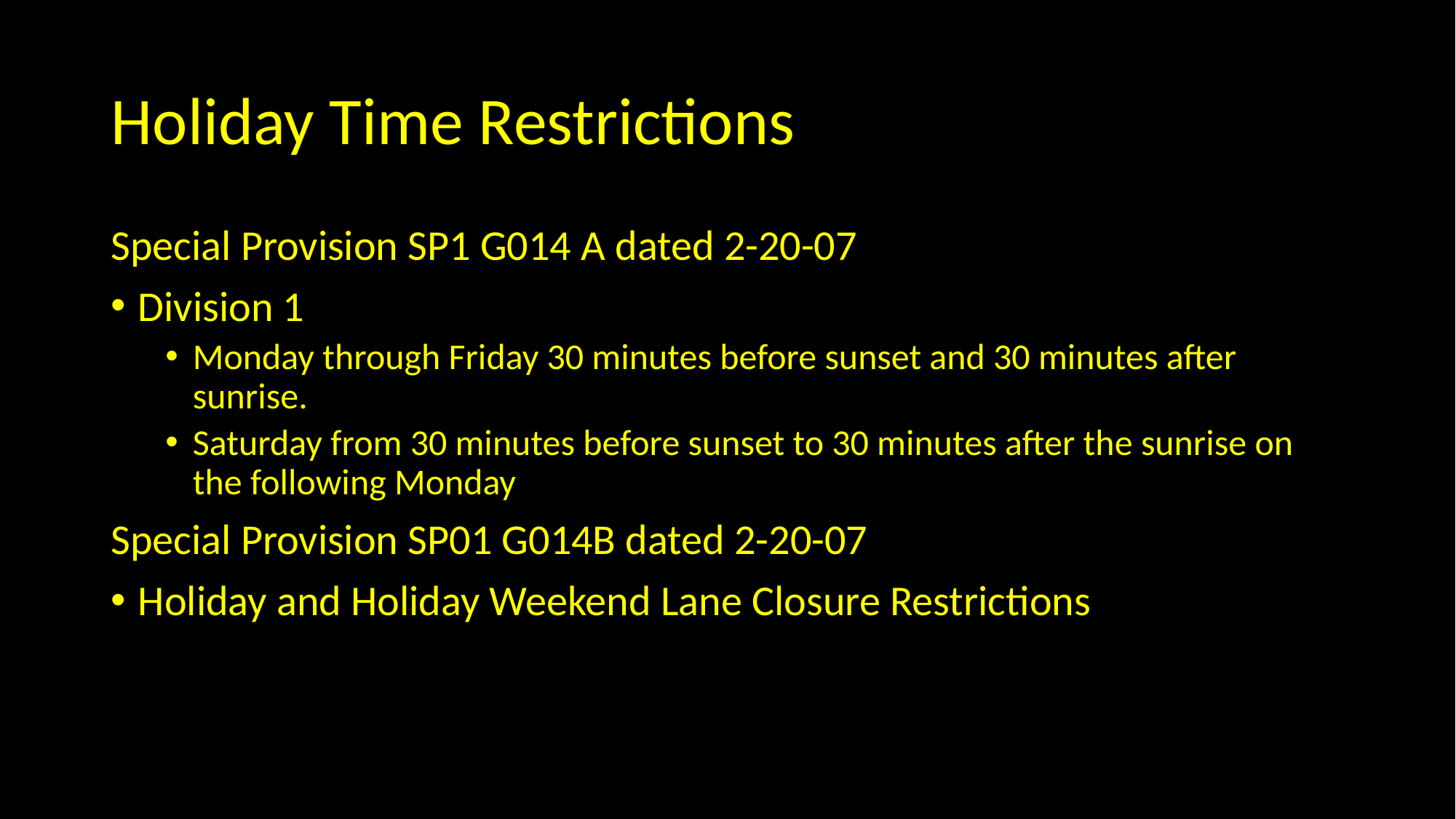

# Holiday Time Restrictions
Special Provision SP1 G014 A dated 2-20-07
Division 1
Monday through Friday 30 minutes before sunset and 30 minutes after sunrise.
Saturday from 30 minutes before sunset to 30 minutes after the sunrise on the following Monday
Special Provision SP01 G014B dated 2-20-07
Holiday and Holiday Weekend Lane Closure Restrictions